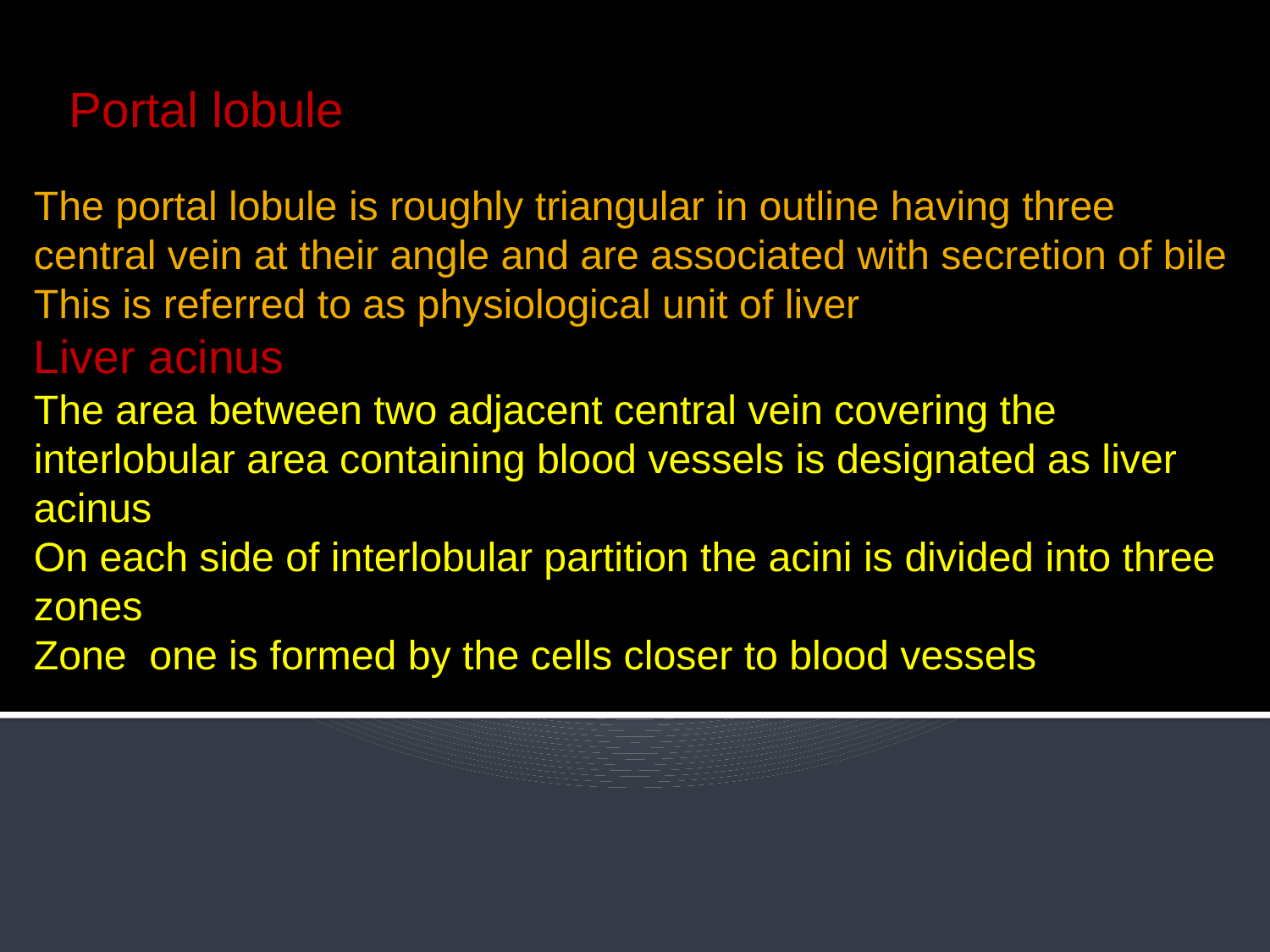

Portal lobule
# The portal lobule is roughly triangular in outline having three central vein at their angle and are associated with secretion of bile This is referred to as physiological unit of liver Liver acinus The area between two adjacent central vein covering the interlobular area containing blood vessels is designated as liver acinus On each side of interlobular partition the acini is divided into three zones Zone  one is formed by the cells closer to blood vessels